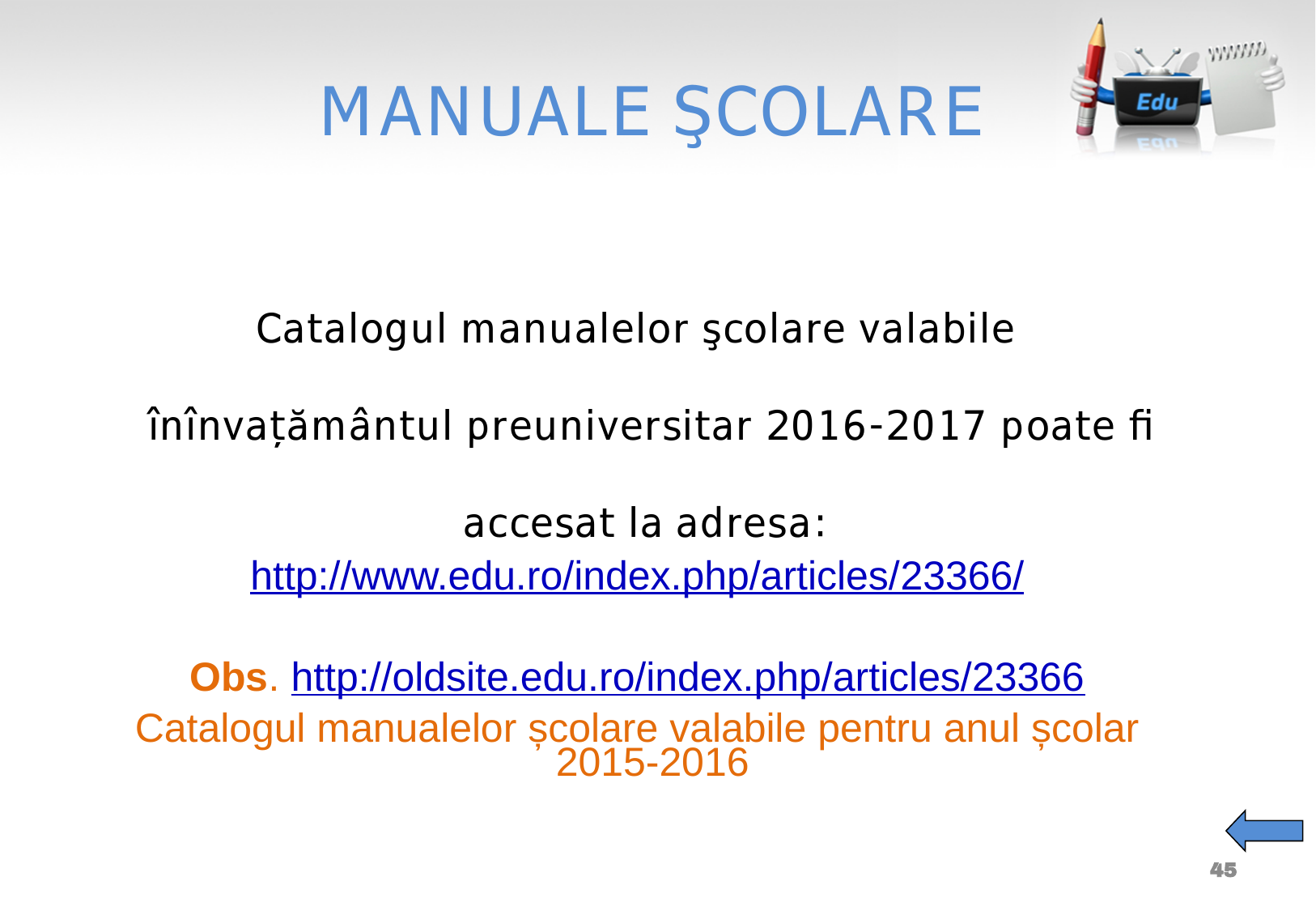

# MANUALE ŞCOLARE

Catalogul manualelor şcolare valabile înînvațământul preuniversitar 2016-2017 poate fi accesat la adresa:
http://www.edu.ro/index.php/articles/23366/

Obs. http://oldsite.edu.ro/index.php/articles/23366
Catalogul manualelor școlare valabile pentru anul școlar 2015-2016

45